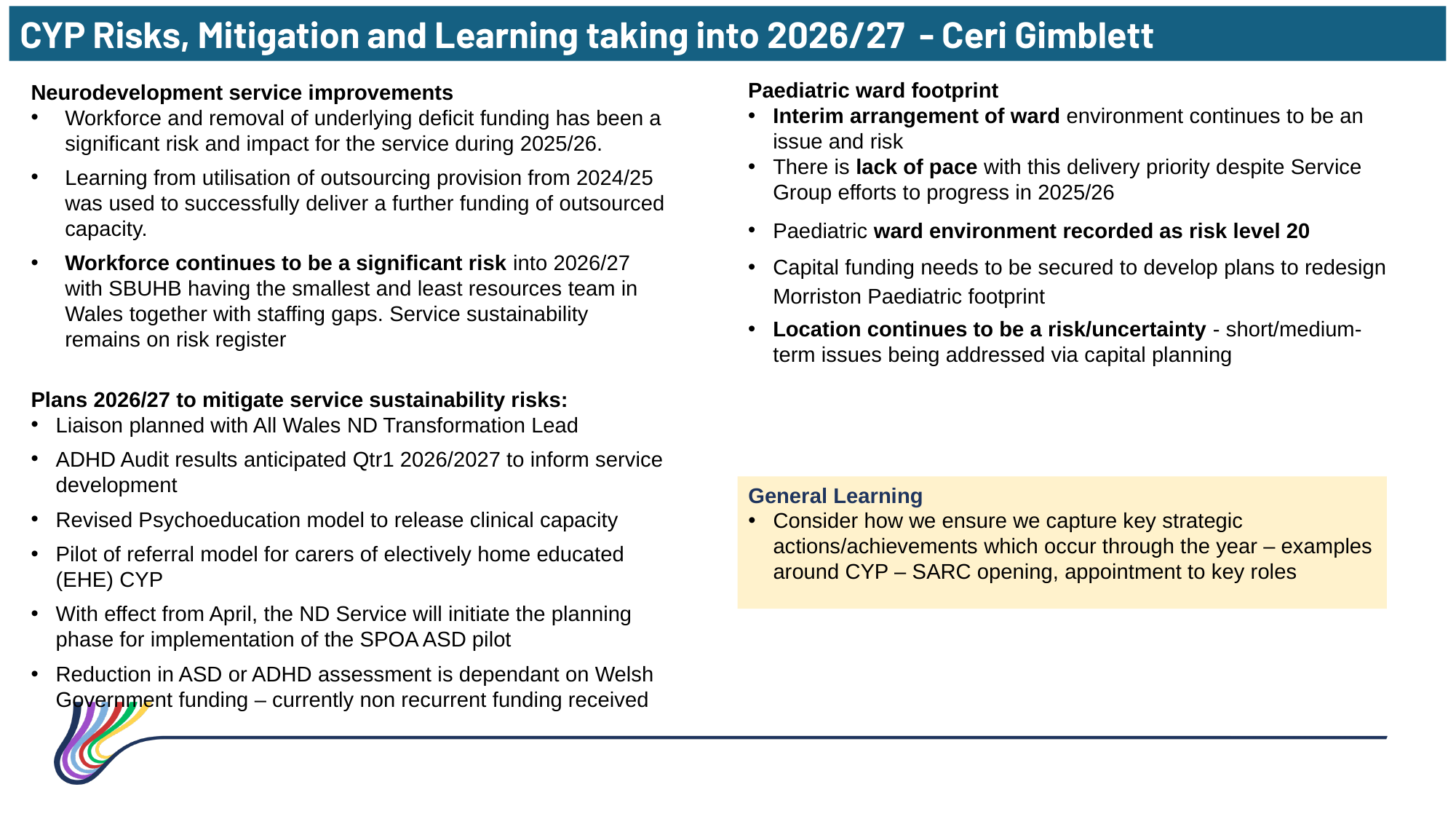

CYP Risks, Mitigation and Learning taking into 2026/27  - Ceri Gimblett
Paediatric ward footprint
Interim arrangement of ward environment continues to be an issue and risk
There is lack of pace with this delivery priority despite Service Group efforts to progress in 2025/26
Paediatric ward environment recorded as risk level 20
Capital funding needs to be secured to develop plans to redesign Morriston Paediatric footprint
Location continues to be a risk/uncertainty - short/medium-term issues being addressed via capital planning

Neurodevelopment service improvements
Workforce and removal of underlying deficit funding has been a significant risk and impact for the service during 2025/26.
Learning from utilisation of outsourcing provision from 2024/25 was used to successfully deliver a further funding of outsourced capacity.
Workforce continues to be a significant risk into 2026/27 with SBUHB having the smallest and least resources team in Wales together with staffing gaps. Service sustainability remains on risk register

Plans 2026/27 to mitigate service sustainability risks:
Liaison planned with All Wales ND Transformation Lead
ADHD Audit results anticipated Qtr1 2026/2027 to inform service development
Revised Psychoeducation model to release clinical capacity
Pilot of referral model for carers of electively home educated (EHE) CYP
With effect from April, the ND Service will initiate the planning phase for implementation of the SPOA ASD pilot
Reduction in ASD or ADHD assessment is dependant on Welsh Government funding – currently non recurrent funding received

General Learning
Consider how we ensure we capture key strategic actions/achievements which occur through the year – examples around CYP – SARC opening, appointment to key roles